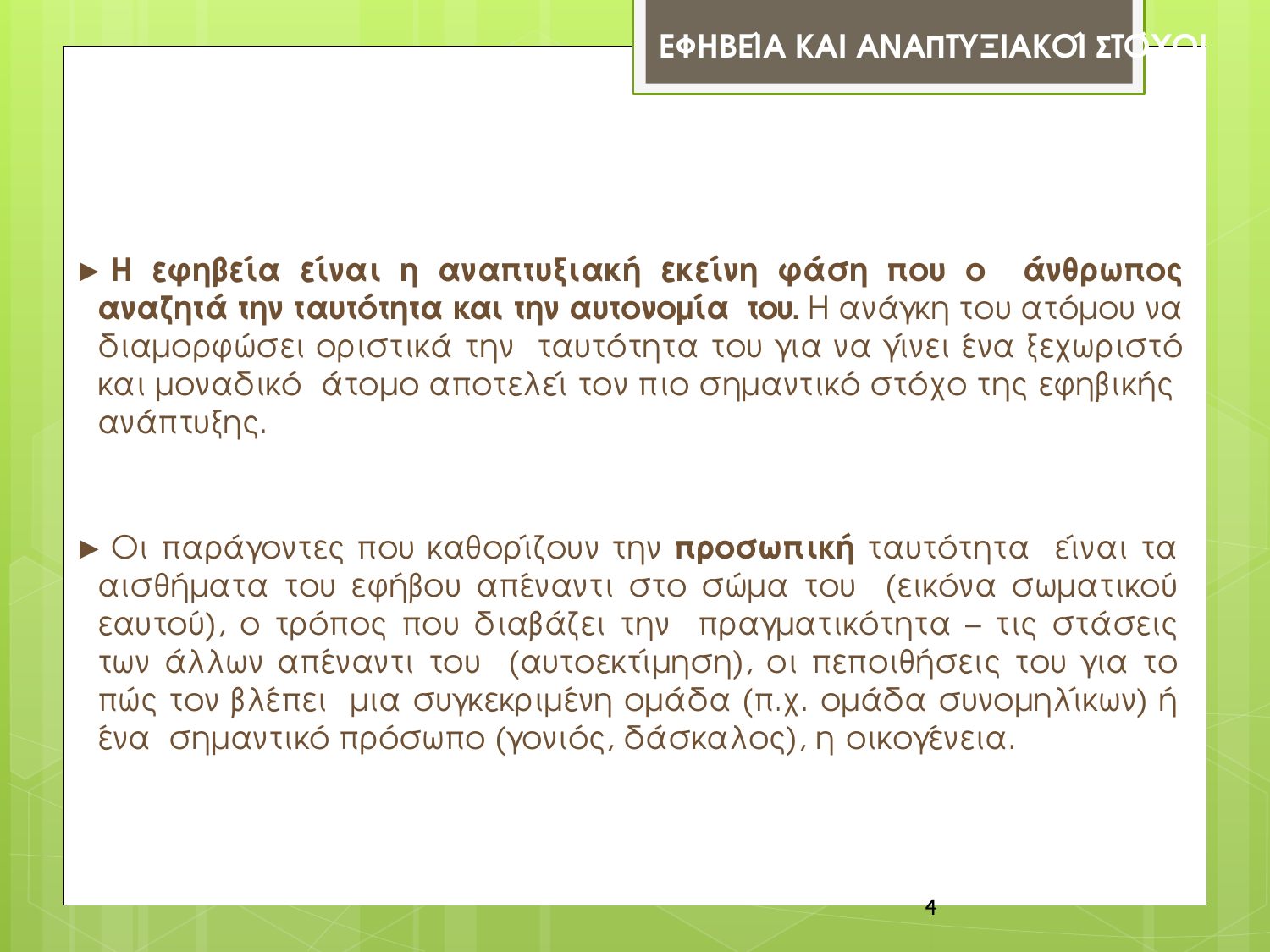

Εφηβεία και Αναπτυξιακοί στόχοι

►Η εφηβεία είναι η αναπτυξιακή εκείνη φάση που ο  άνθρωπος αναζητά την ταυτότητα και την αυτονομία  του. Η ανάγκη του ατόμου να διαμορφώσει οριστικά την  ταυτότητα του για να γίνει ένα ξεχωριστό και μοναδικό  άτομο αποτελεί τον πιο σημαντικό στόχο της εφηβικής  ανάπτυξης.

►Οι παράγοντες που καθορίζουν την προσωπική ταυτότητα  είναι τα αισθήματα του εφήβου απέναντι στο σώμα του  (εικόνα σωματικού εαυτού), ο τρόπος που διαβάζει την  πραγματικότητα – τις στάσεις των άλλων απέναντι του  (αυτοεκτίμηση), οι πεποιθήσεις του για το πώς τον βλέπει  μια συγκεκριμένη ομάδα (π.χ. ομάδα συνομηλίκων) ή ένα  σημαντικό πρόσωπο (γονιός, δάσκαλος), η οικογένεια.
4